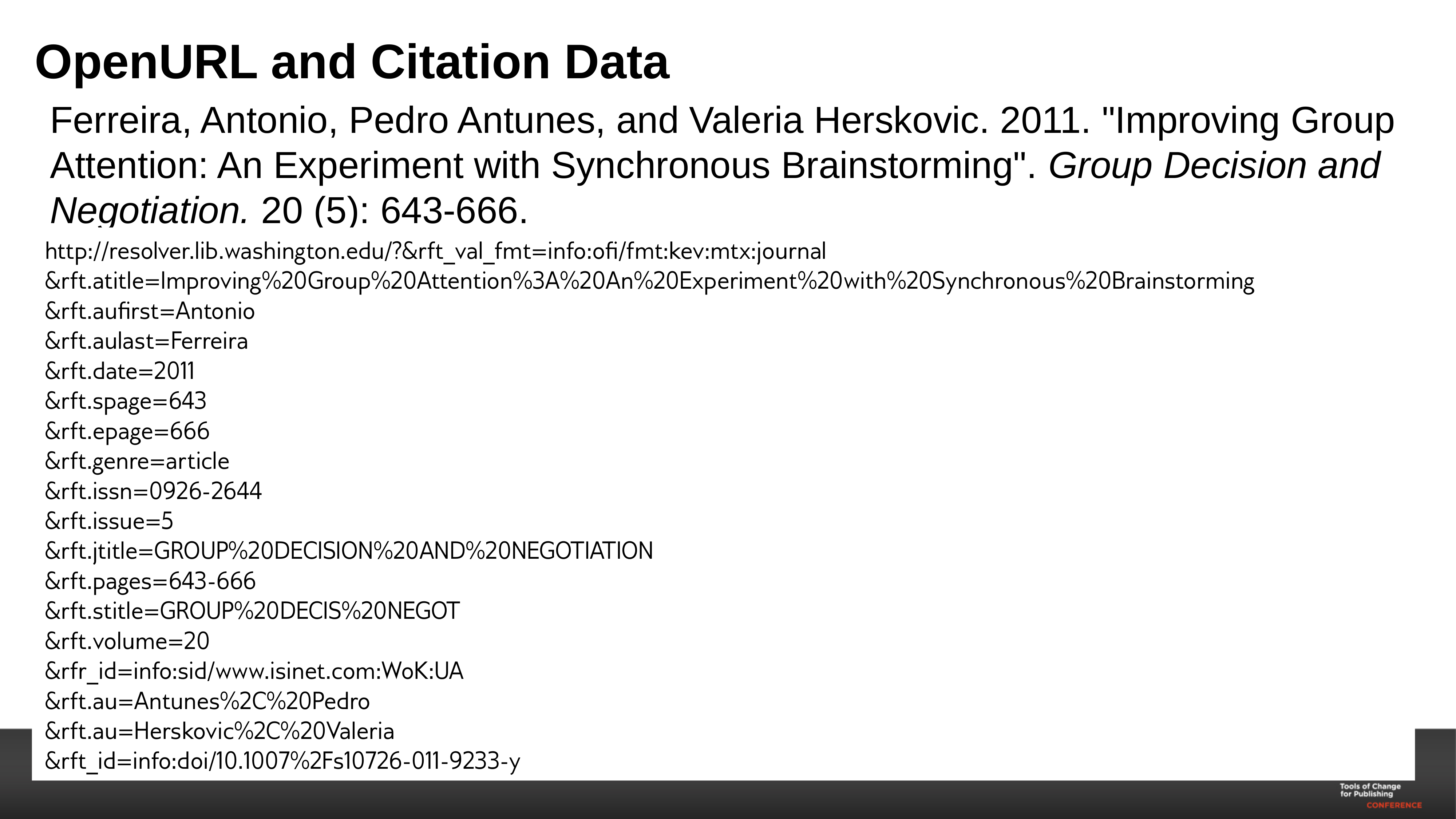

# OpenURL and Citation Data
Ferreira, Antonio, Pedro Antunes, and Valeria Herskovic. 2011. "Improving Group Attention: An Experiment with Synchronous Brainstorming". Group Decision and Negotiation. 20 (5): 643-666.

http://resolver.lib.washington.edu/?&rft_val_fmt=info:ofi/fmt:kev:mtx:journal
&rft.atitle=Improving%20Group%20Attention%3A%20An%20Experiment%20with%20Synchronous%20Brainstorming
&rft.aufirst=Antonio
&rft.aulast=Ferreira
&rft.date=2011
&rft.spage=643
&rft.epage=666
&rft.genre=article
&rft.issn=0926-2644
&rft.issue=5
&rft.jtitle=GROUP%20DECISION%20AND%20NEGOTIATION
&rft.pages=643-666
&rft.stitle=GROUP%20DECIS%20NEGOT
&rft.volume=20
&rfr_id=info:sid/www.isinet.com:WoK:UA
&rft.au=Antunes%2C%20Pedro
&rft.au=Herskovic%2C%20Valeria
&rft_id=info:doi/10.1007%2Fs10726-011-9233-y
http://resolver.lib.washington.edu/?&url_ver=Z39.88-2004&
url_ctx_fmt=info:ofi/fmt:kev:mtx:ctx&rft_val_fmt=info:ofi/fmt:kev:mtx:journal&rft.atitle=Improving%20Group%20Attention%3A%20An%20Experiment%20with%20Synchronous%20Brainstorming&rft.aufirst=Antonio&rft.aulast=Ferreira&rft.date=2011&rft.epage=666&rft.genre=article&rft.issn=0926-2644&rft.issue=5&
rft.jtitle=GROUP%20DECISION%20AND%20NEGOTIATION&rft.pages=643-666&rft.part=SI&rft.spage=643&rft.stitle=GROUP%20DECIS%20NEGOT&rft.volume=20&rfr_id=info:sid/www.isinet.com:WoK:UA&rft.au=Antunes%2C%20Pedro&rft.au=Herskovic%2C%20Valeria&rft_id=info:doi/10.1007%2Fs10726-011-9233-y